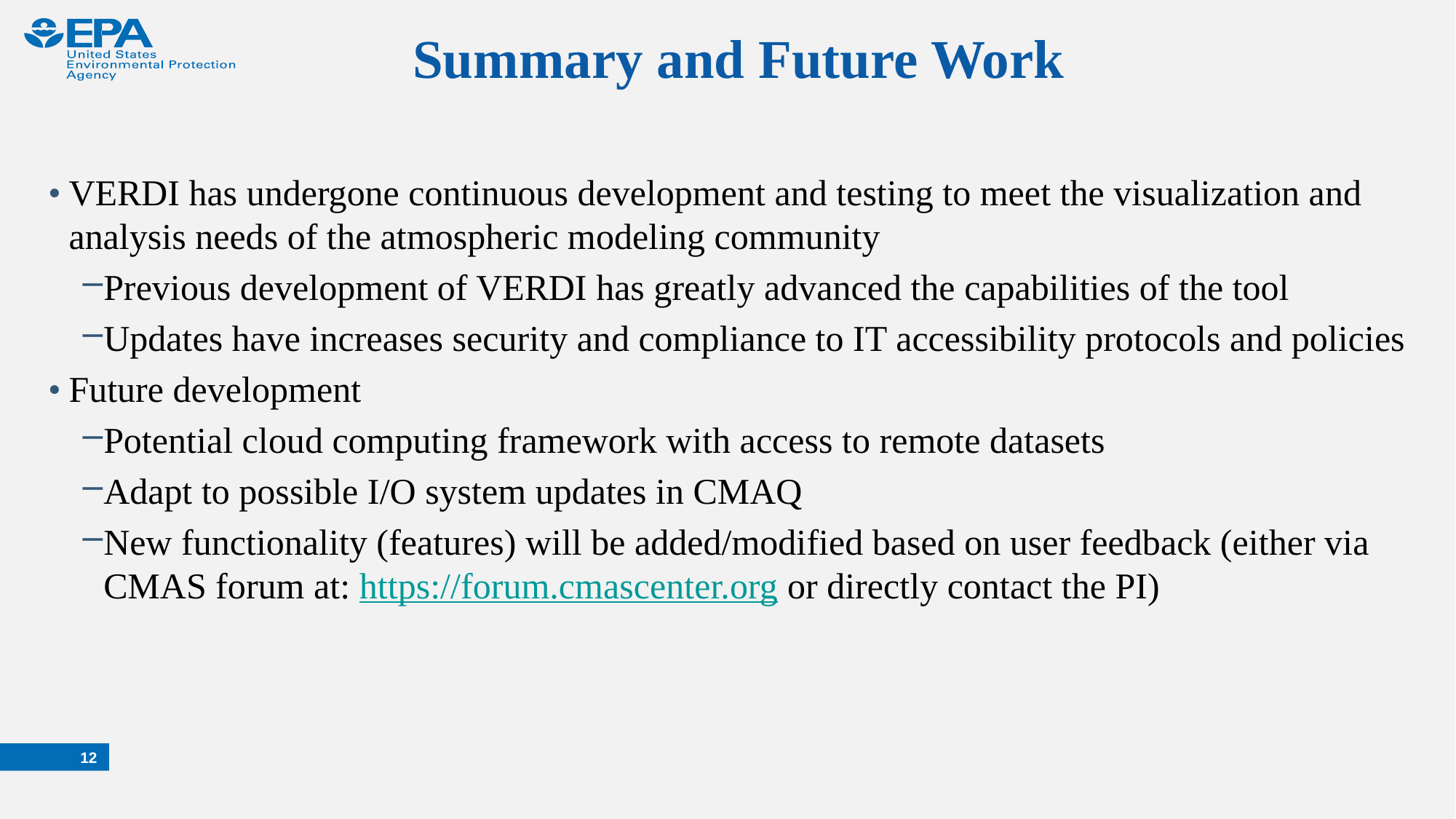

Summary and Future Work
VERDI has undergone continuous development and testing to meet the visualization and analysis needs of the atmospheric modeling community
Previous development of VERDI has greatly advanced the capabilities of the tool
Updates have increases security and compliance to IT accessibility protocols and policies
Future development
Potential cloud computing framework with access to remote datasets
Adapt to possible I/O system updates in CMAQ
New functionality (features) will be added/modified based on user feedback (either via CMAS forum at: https://forum.cmascenter.org or directly contact the PI)

12